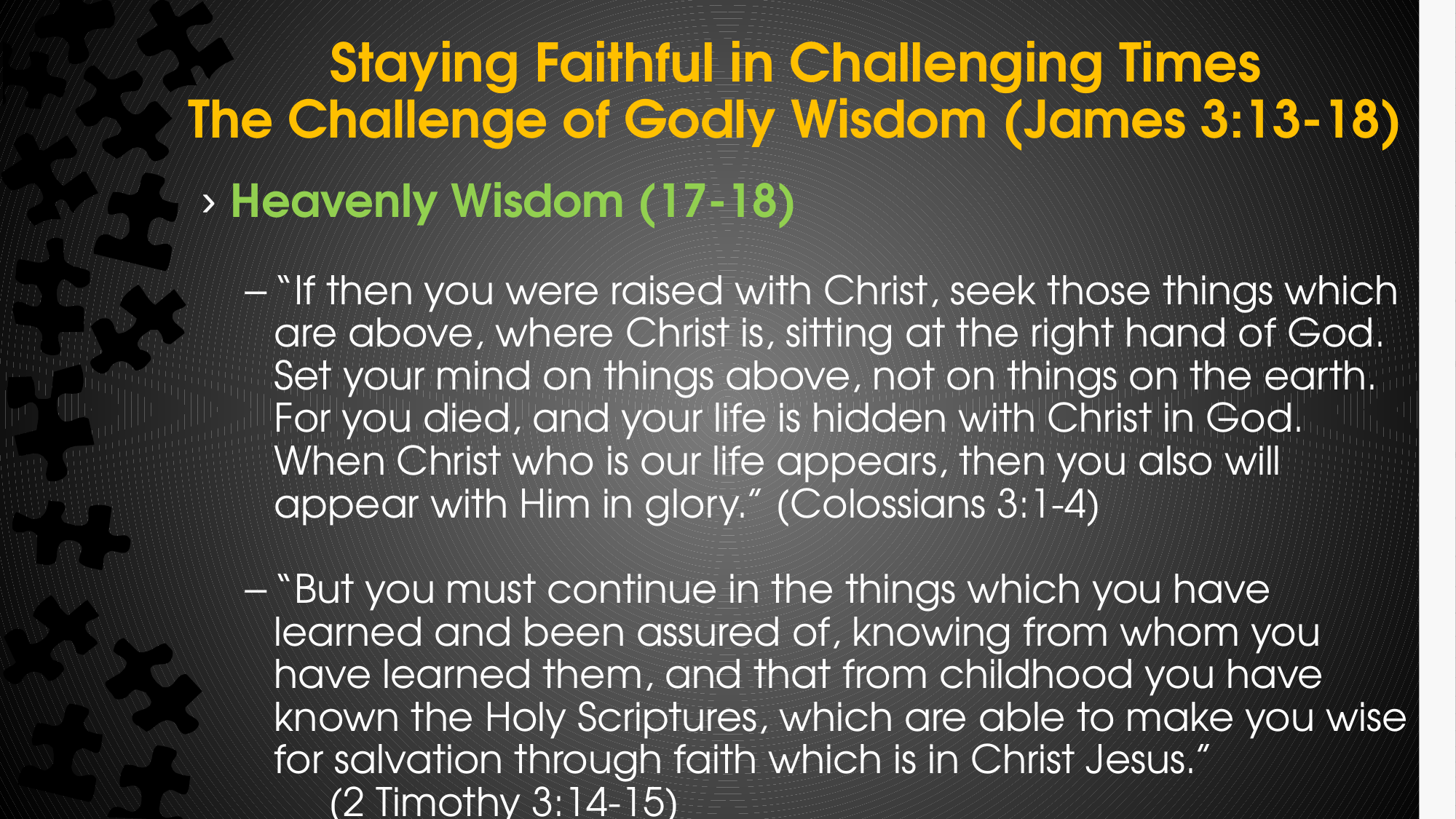

# Staying Faithful in Challenging Times The Challenge of Godly Wisdom (James 3:13-18)
Heavenly Wisdom (17-18)

“If then you were raised with Christ, seek those things which are above, where Christ is, sitting at the right hand of God. Set your mind on things above, not on things on the earth. For you died, and your life is hidden with Christ in God. When Christ who is our life appears, then you also will appear with Him in glory.” (Colossians 3:1-4)

“But you must continue in the things which you have learned and been assured of, knowing from whom you have learned them, and that from childhood you have known the Holy Scriptures, which are able to make you wise for salvation through faith which is in Christ Jesus.”                         (2 Timothy 3:14-15)